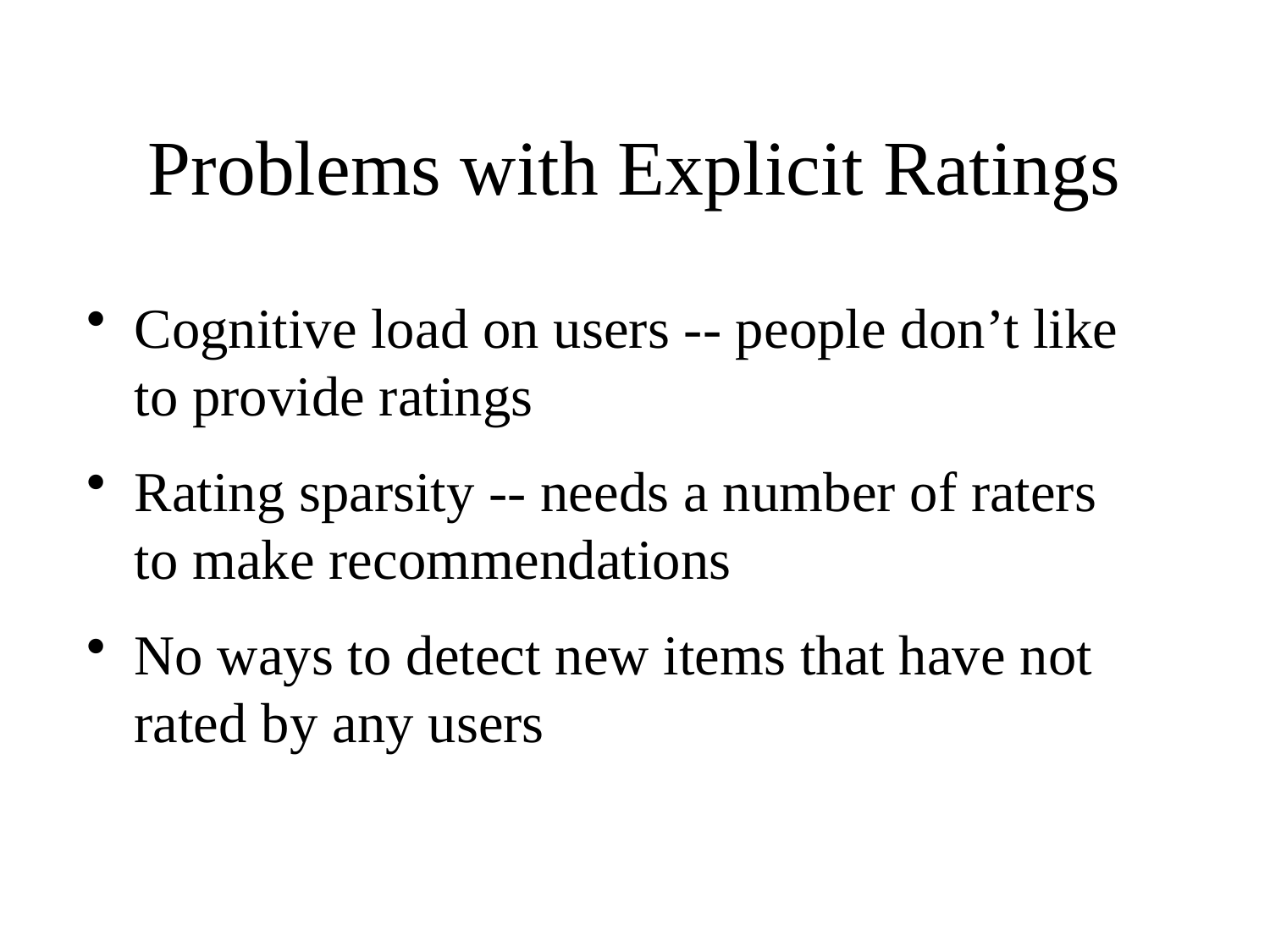

# Problems with Explicit Ratings
Cognitive load on users -- people don’t like to provide ratings
Rating sparsity -- needs a number of raters to make recommendations
No ways to detect new items that have not rated by any users